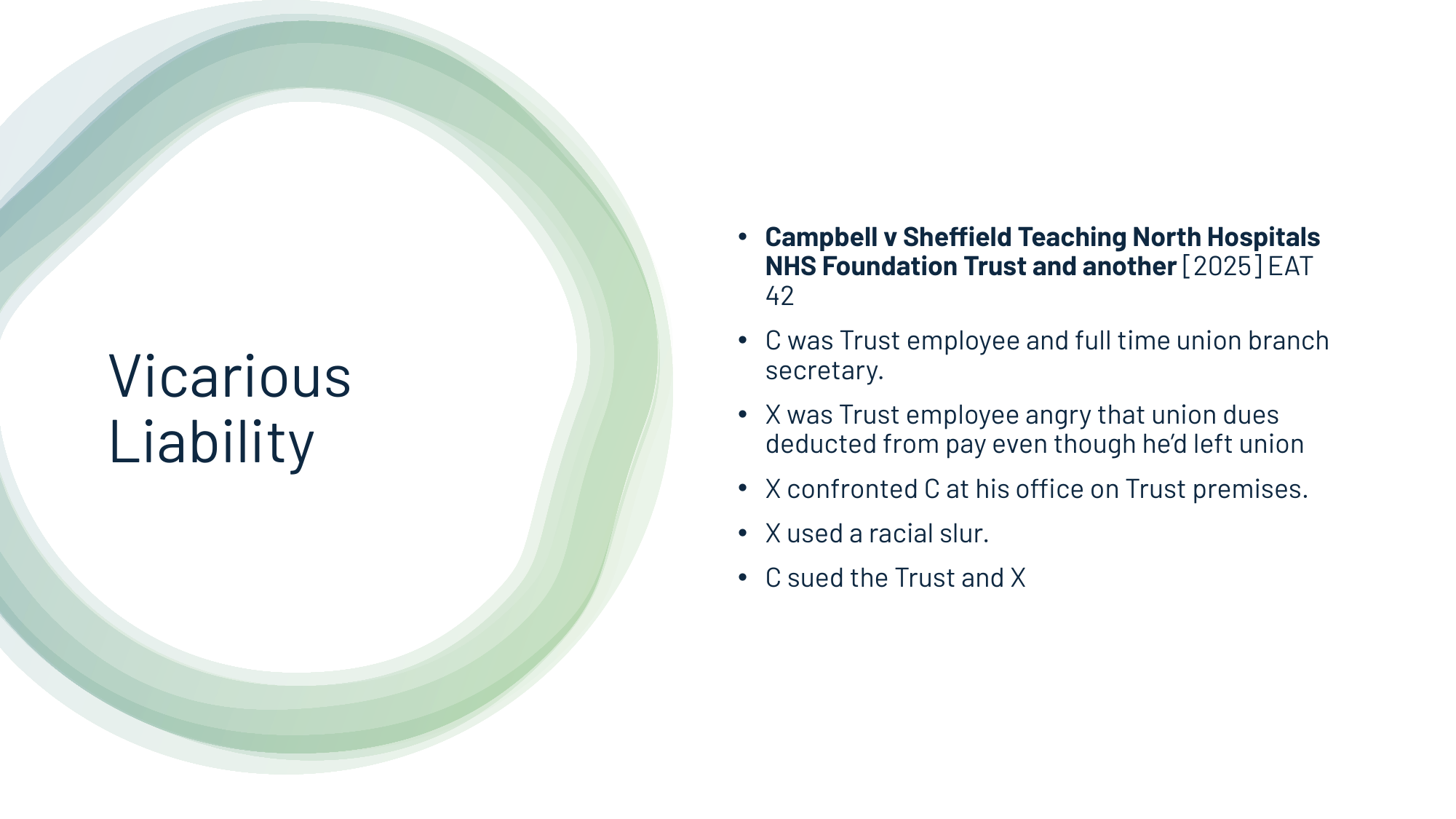

Campbell v Sheffield Teaching North Hospitals NHS Foundation Trust and another [2025] EAT 42
C was Trust employee and full time union branch secretary.
X was Trust employee angry that union dues deducted from pay even though he’d left union
X confronted C at his office on Trust premises.
X used a racial slur.
C sued the Trust and X
# Vicarious Liability